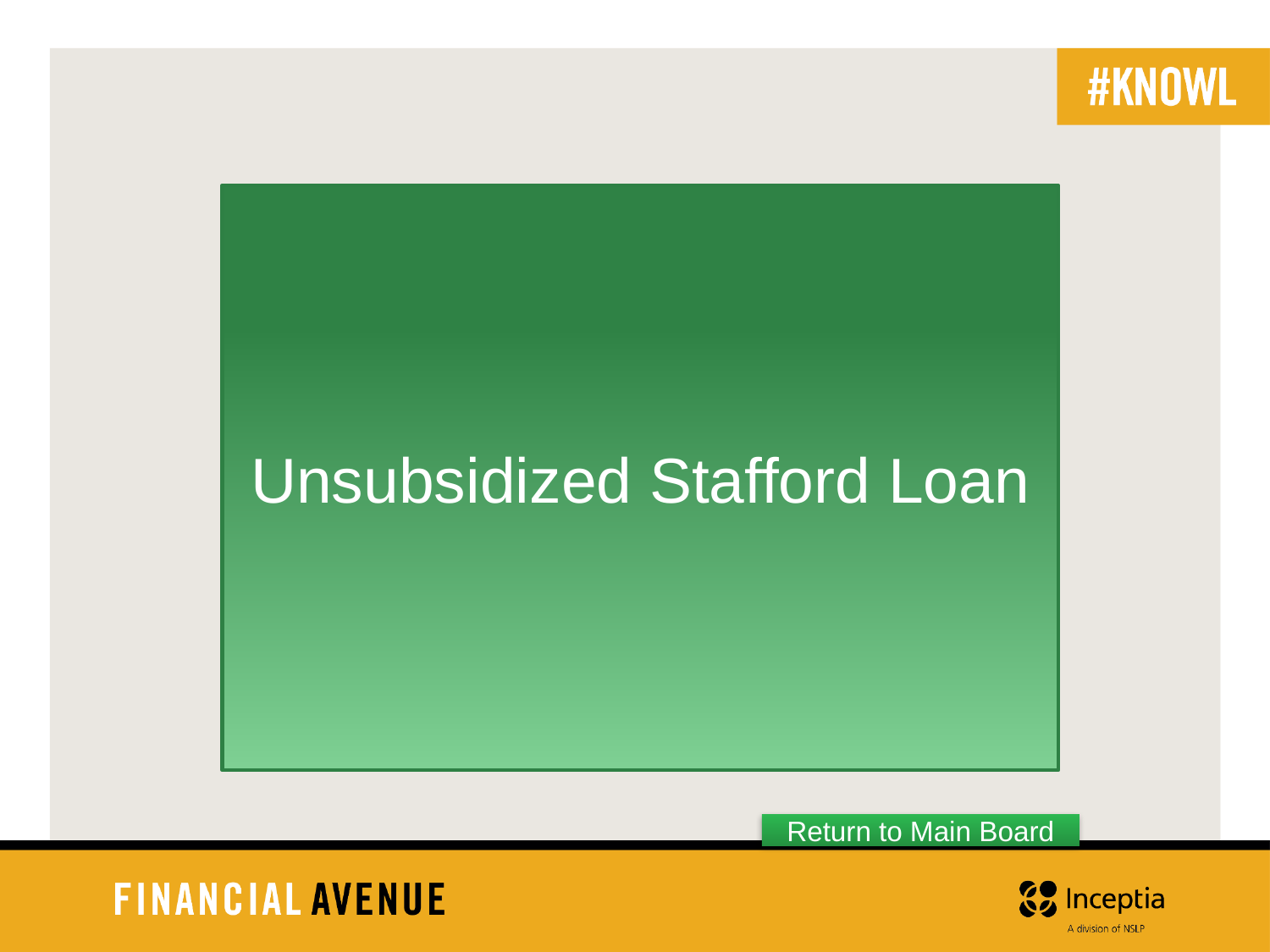

Unsubsidized Stafford Loan
Return to Main Board